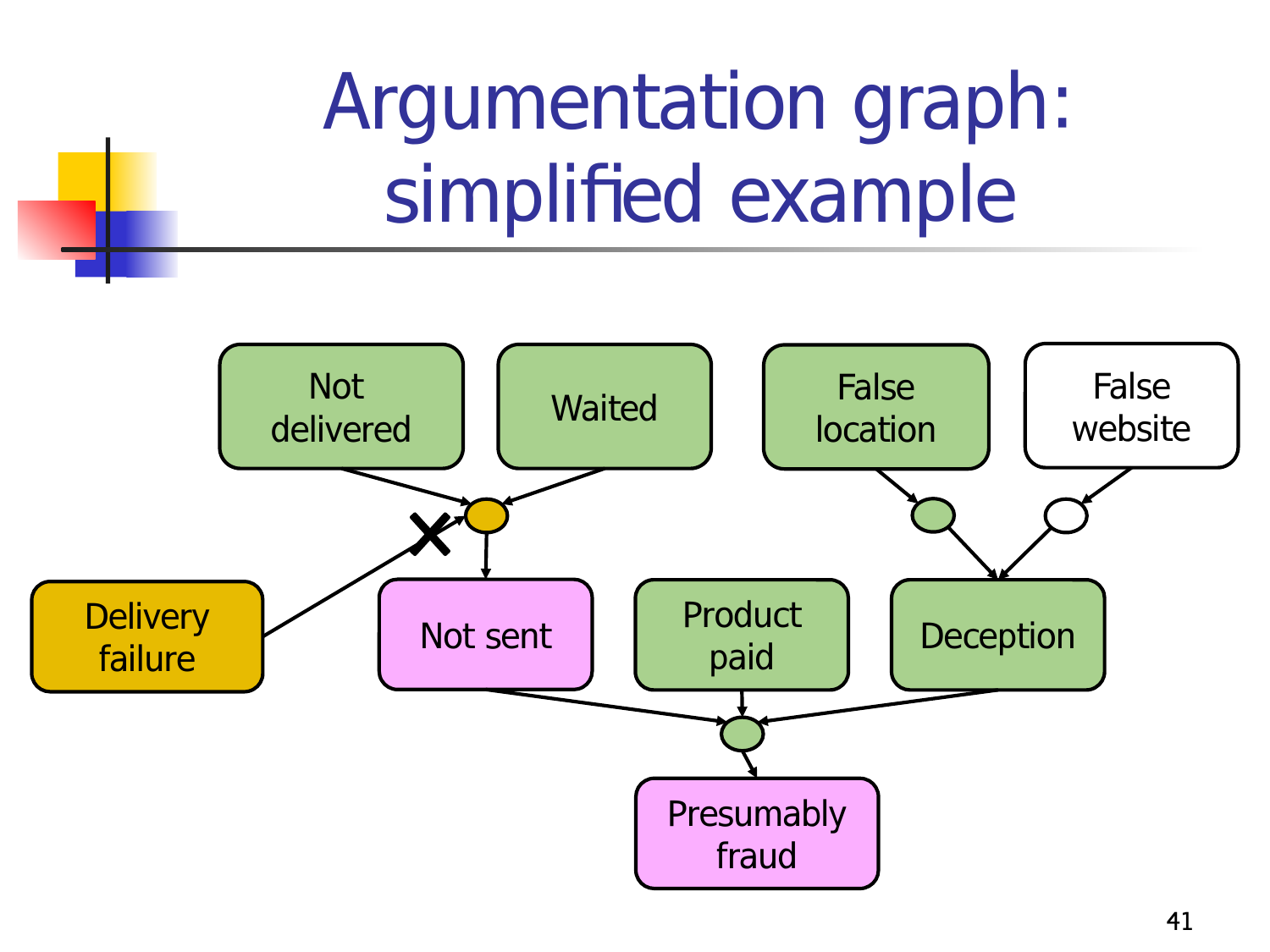

# Argumentation graph: simplified example
False website
Not  delivered
Waited
False location

Not sent
Product paid
Deception
Delivery failure

Presumably fraud
41